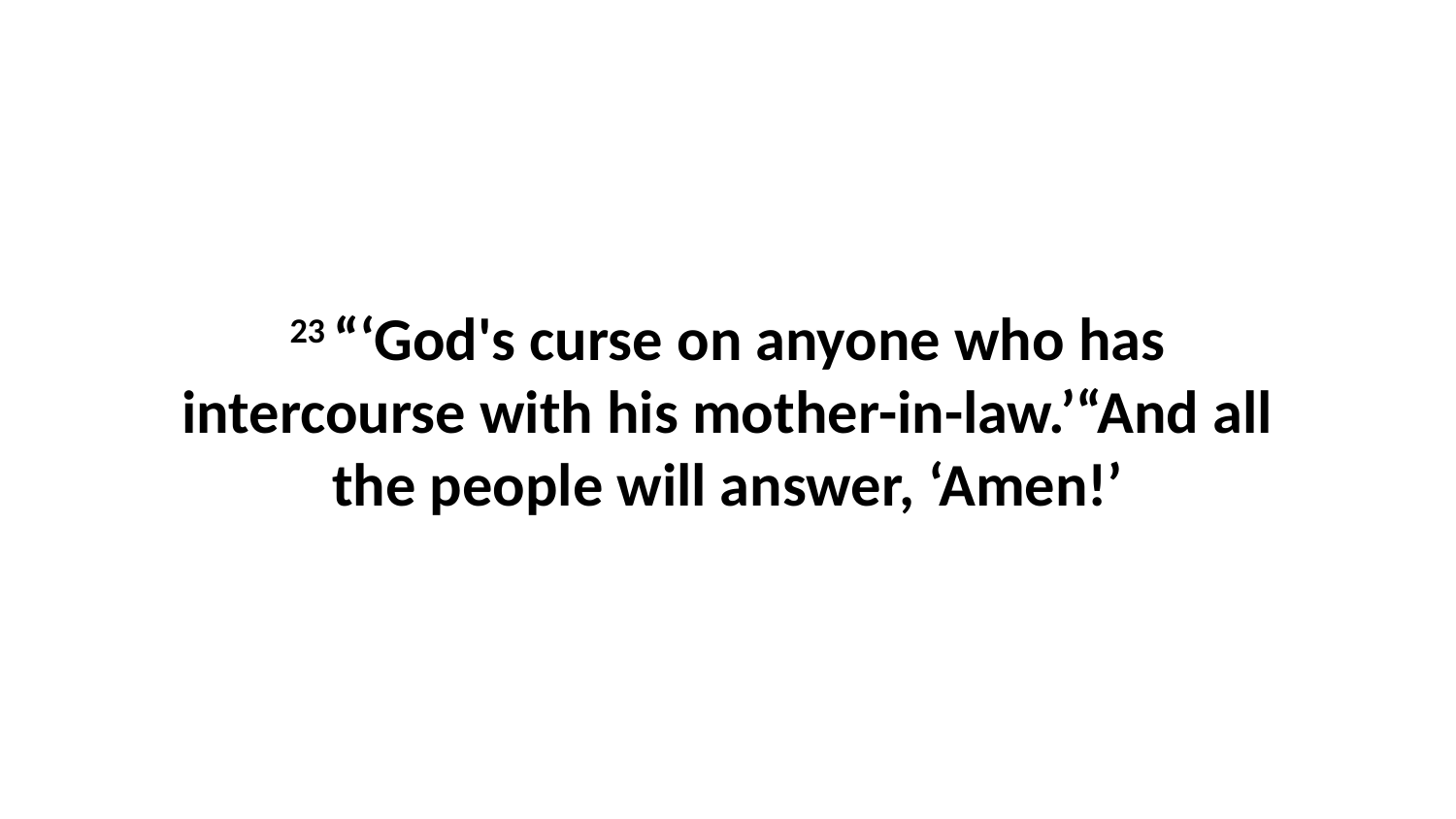

23 “‘God's curse on anyone who has intercourse with his mother-in-law.’“And all the people will answer, ‘Amen!’